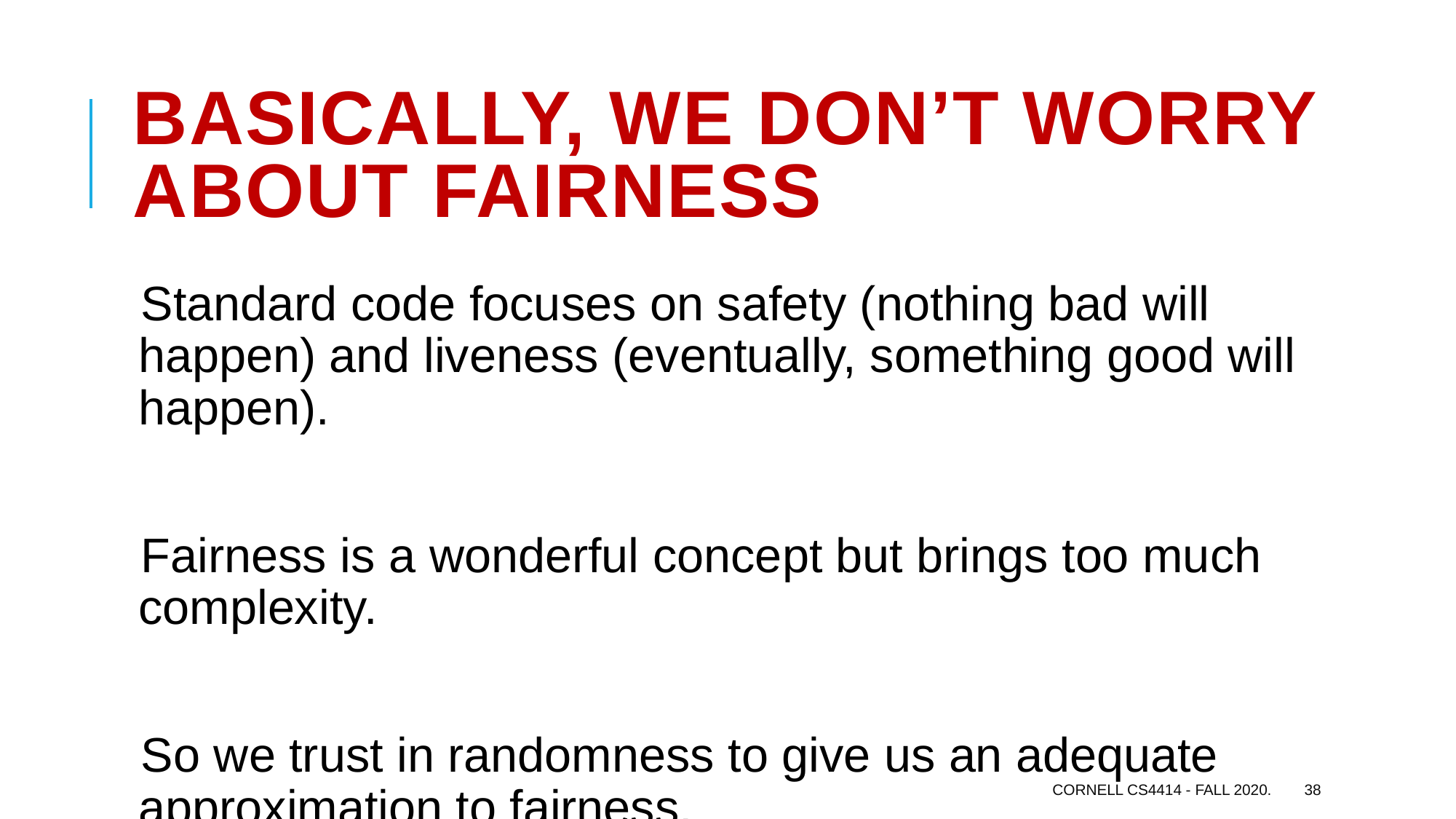

# Basically, we don’t worry about fairness
Standard code focuses on safety (nothing bad will happen) and liveness (eventually, something good will happen).

Fairness is a wonderful concept but brings too much complexity.

So we trust in randomness to give us an adequate approximation to fairness.
Cornell CS4414 - Fall 2020.
38